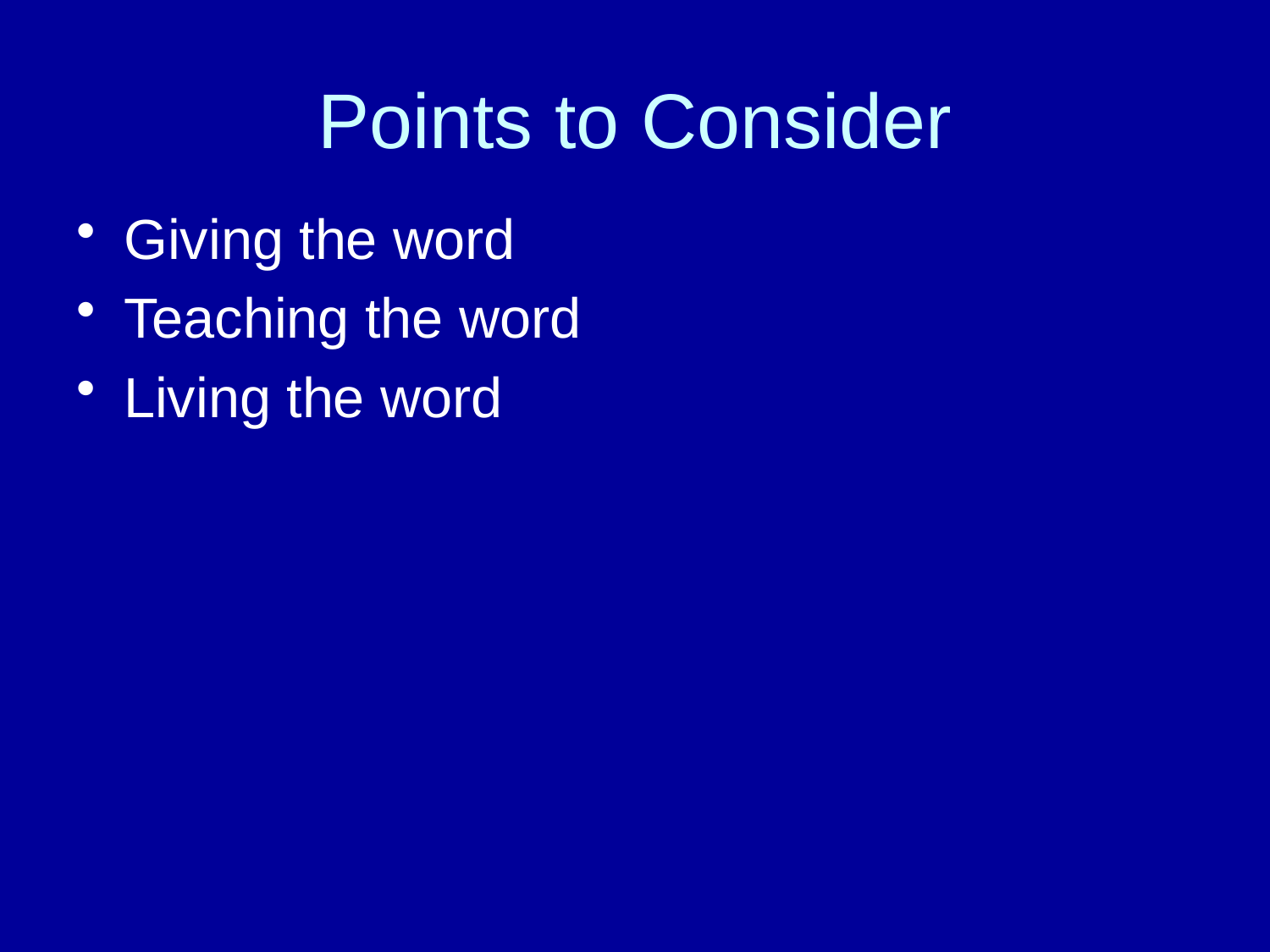

# Points to Consider
Giving the word
Teaching the word
Living the word